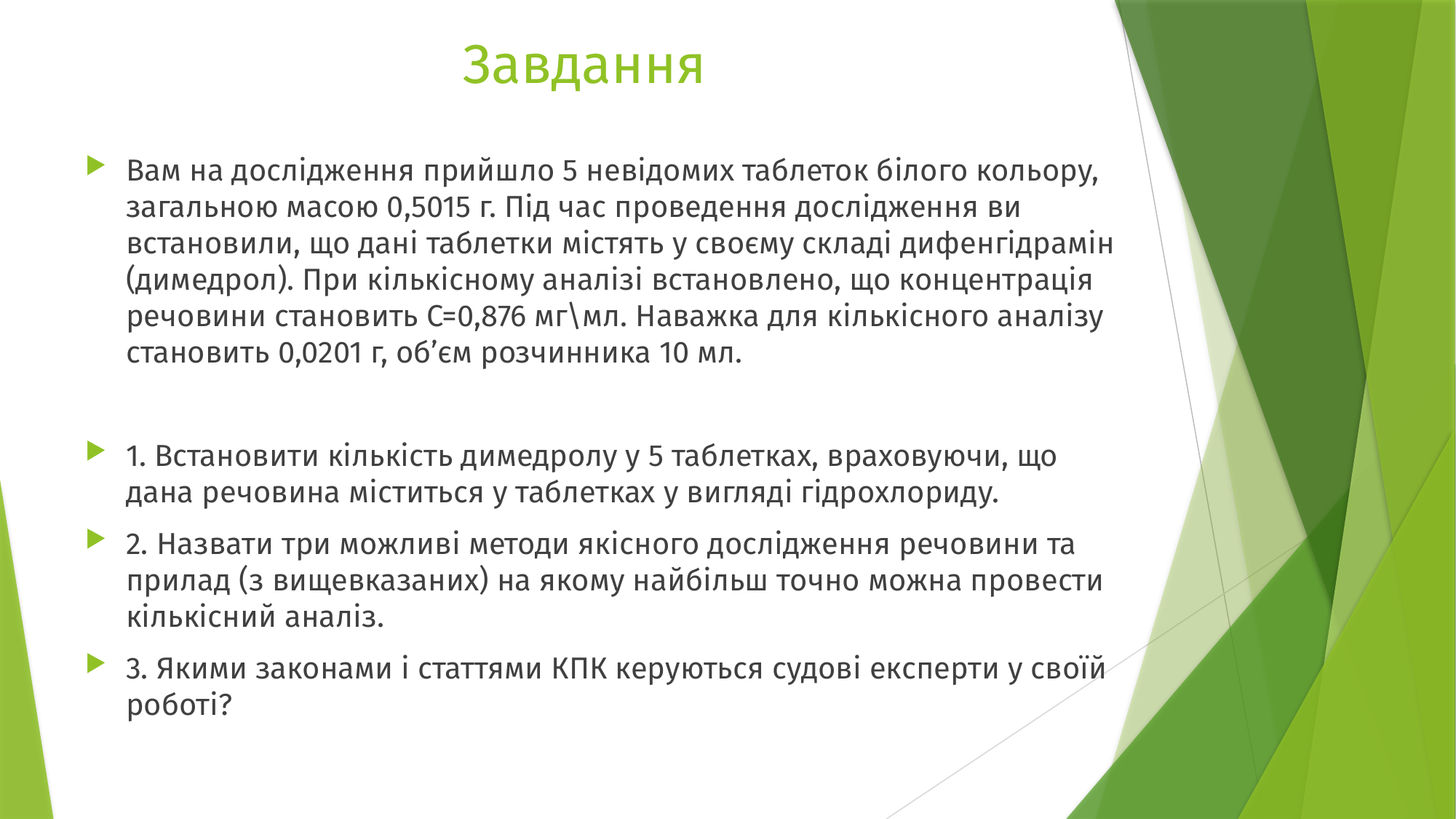

# Завдання
Вам на дослідження прийшло 5 невідомих таблеток білого кольору, загальною масою 0,5015 г. Під час проведення дослідження ви встановили, що дані таблетки містять у своєму складі дифенгідрамін (димедрол). При кількісному аналізі встановлено, що концентрація речовини становить С=0,876 мг\мл. Наважка для кількісного аналізу становить 0,0201 г, об’єм розчинника 10 мл.

1. Встановити кількість димедролу у 5 таблетках, враховуючи, що дана речовина міститься у таблетках у вигляді гідрохлориду.
2. Назвати три можливі методи якісного дослідження речовини та прилад (з вищевказаних) на якому найбільш точно можна провести кількісний аналіз.
3. Якими законами і статтями КПК керуються судові експерти у своїй роботі?